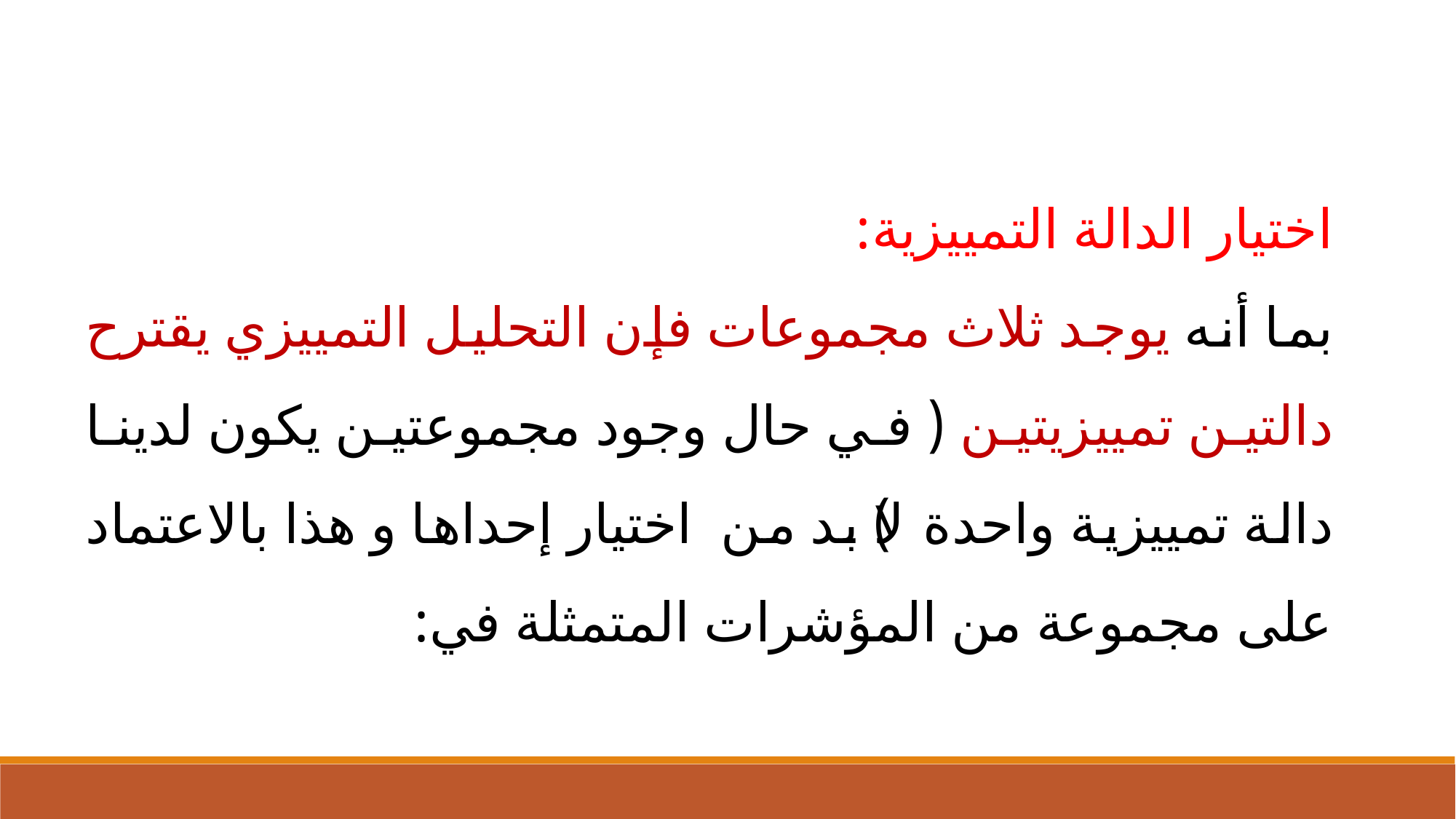

اختيار الدالة التمييزية:
بما أنه يوجد ثلاث مجموعات فإن التحليل التمييزي يقترح دالتين تمييزيتين ( في حال وجود مجموعتين يكون لدينا دالة تمييزية واحدة)لا بد من  اختيار إحداها و هذا بالاعتماد على مجموعة من المؤشرات المتمثلة في: